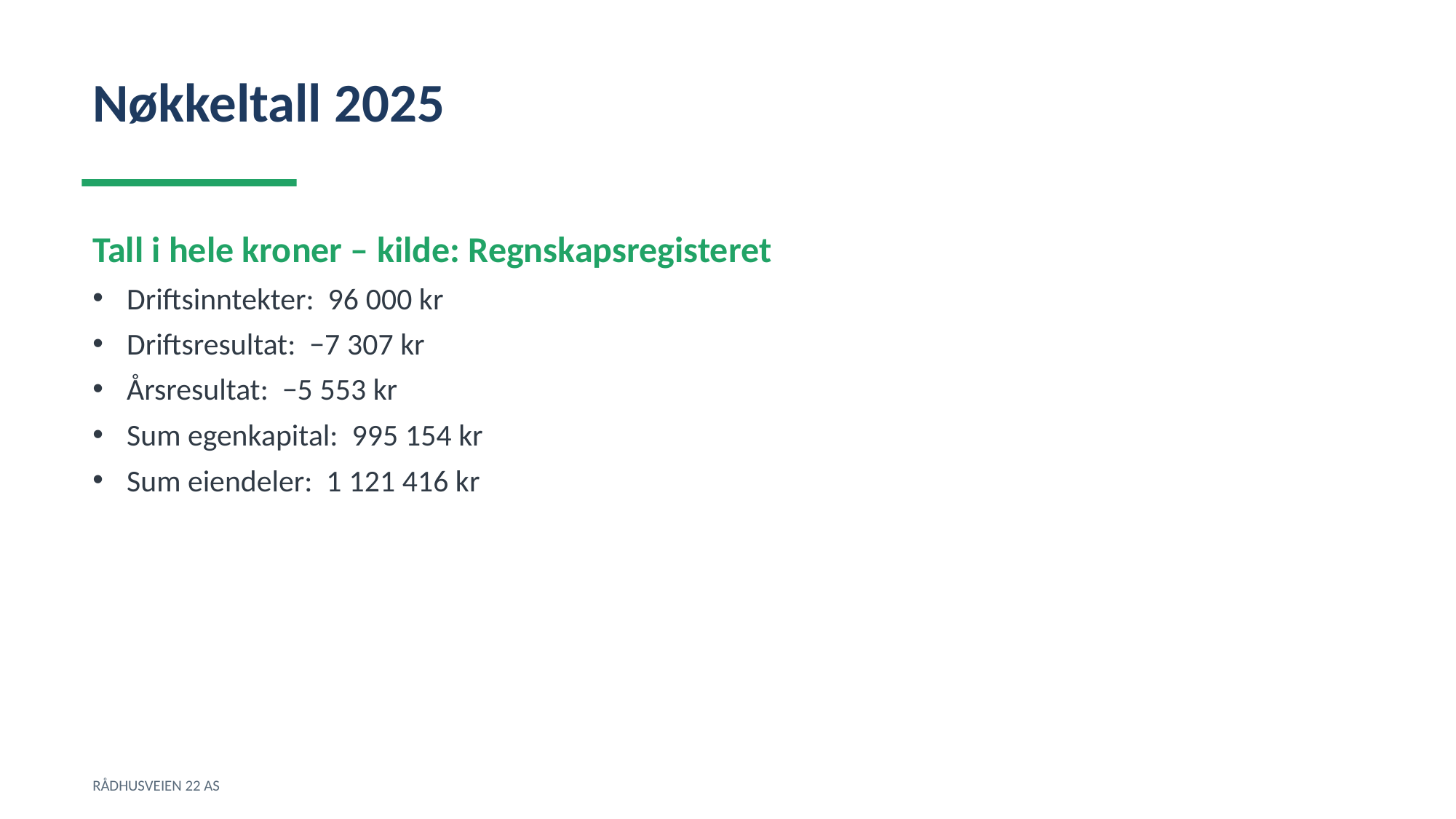

Nøkkeltall 2025

Tall i hele kroner – kilde: Regnskapsregisteret
Driftsinntekter:  96 000 kr
Driftsresultat:  −7 307 kr
Årsresultat:  −5 553 kr
Sum egenkapital:  995 154 kr
Sum eiendeler:  1 121 416 kr
RÅDHUSVEIEN 22 AS